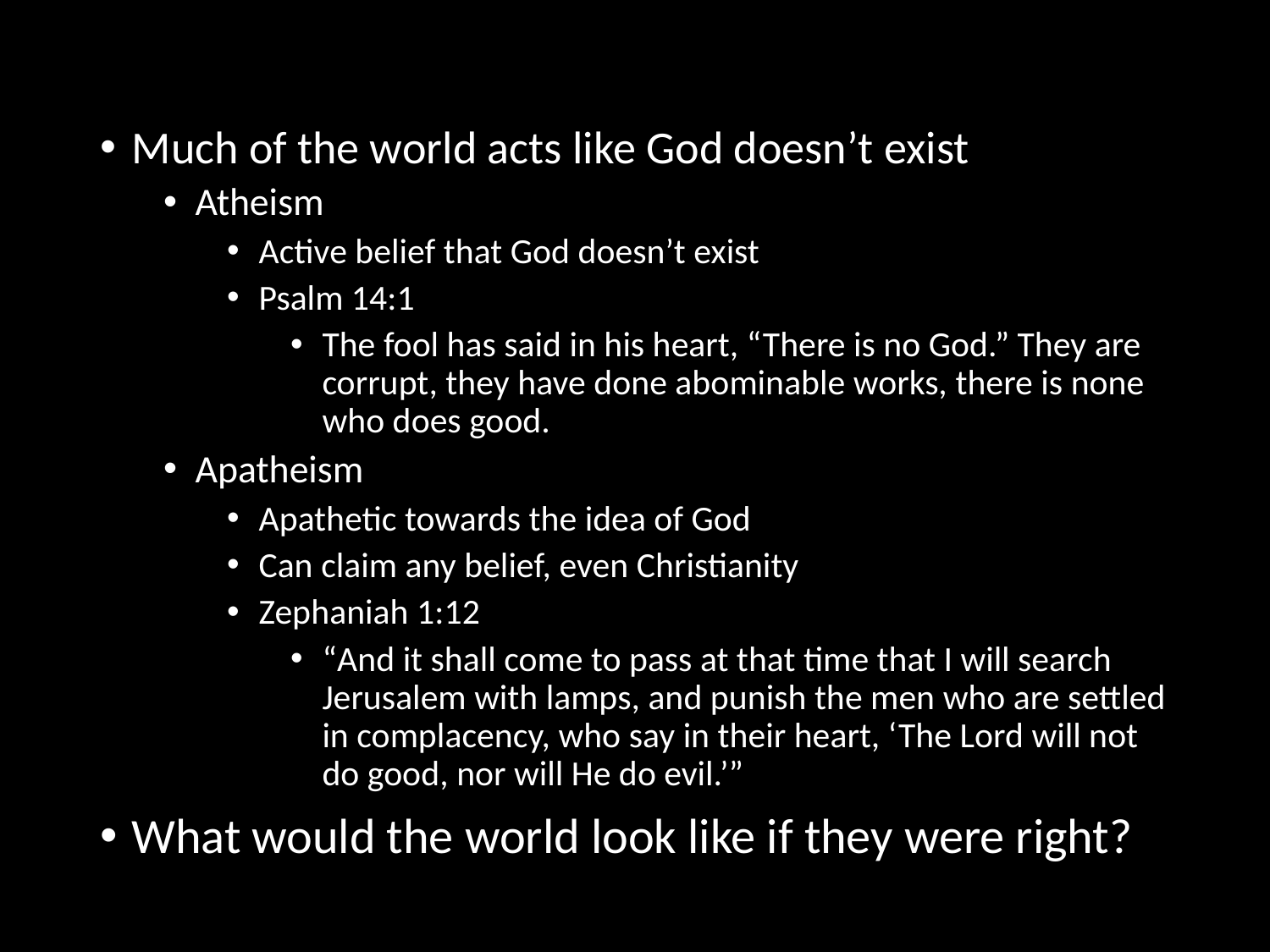

Much of the world acts like God doesn’t exist
Atheism
Active belief that God doesn’t exist
Psalm 14:1
The fool has said in his heart, “There is no God.” They are corrupt, they have done abominable works, there is none who does good.
Apatheism
Apathetic towards the idea of God
Can claim any belief, even Christianity
Zephaniah 1:12
“And it shall come to pass at that time that I will search Jerusalem with lamps, and punish the men who are settled in complacency, who say in their heart, ‘The Lord will not do good, nor will He do evil.’”
What would the world look like if they were right?